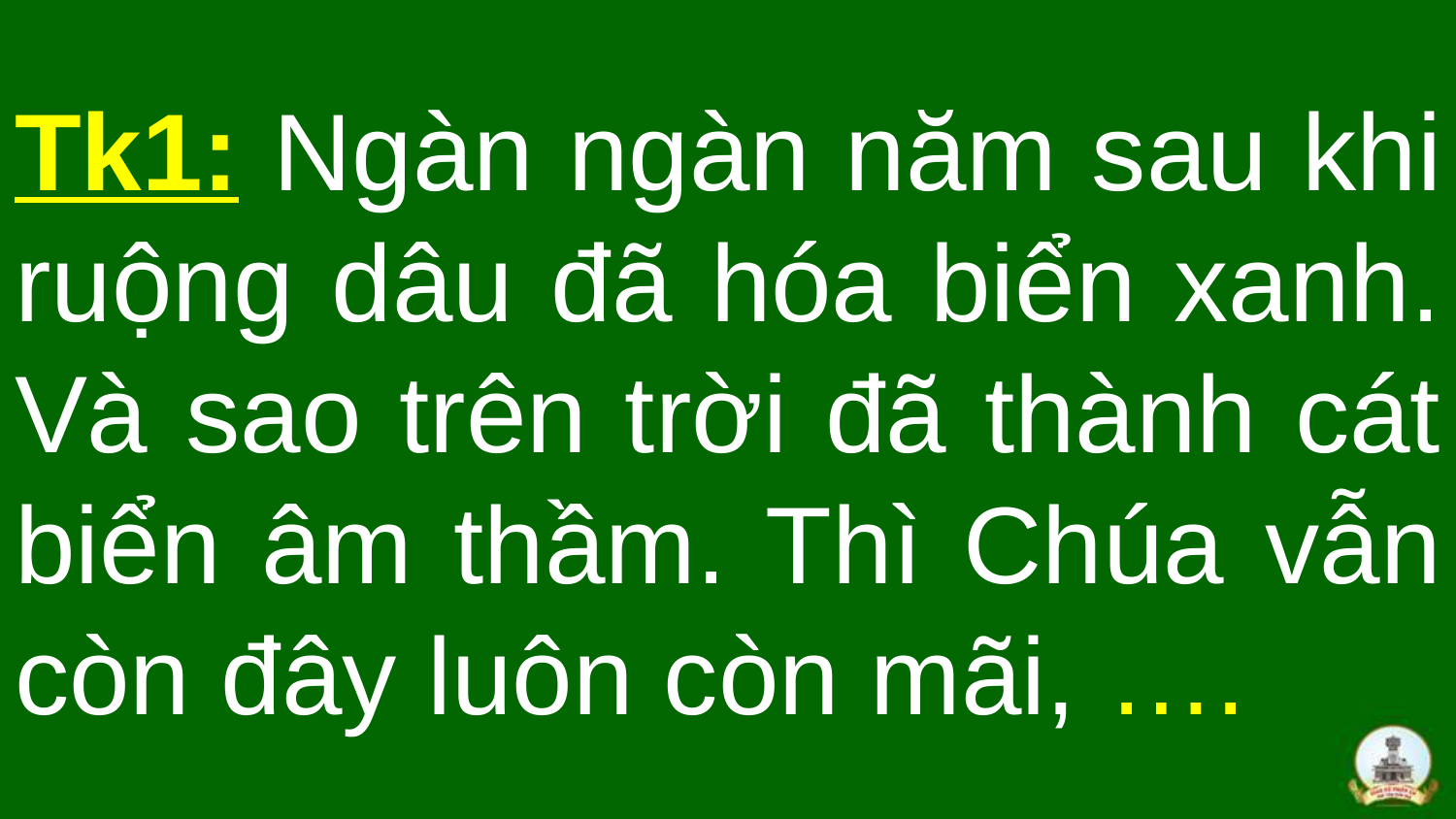

# Tk1: Ngàn ngàn năm sau khi ruộng dâu đã hóa biển xanh. Và sao trên trời đã thành cát biển âm thầm. Thì Chúa vẫn còn đây luôn còn mãi, ….